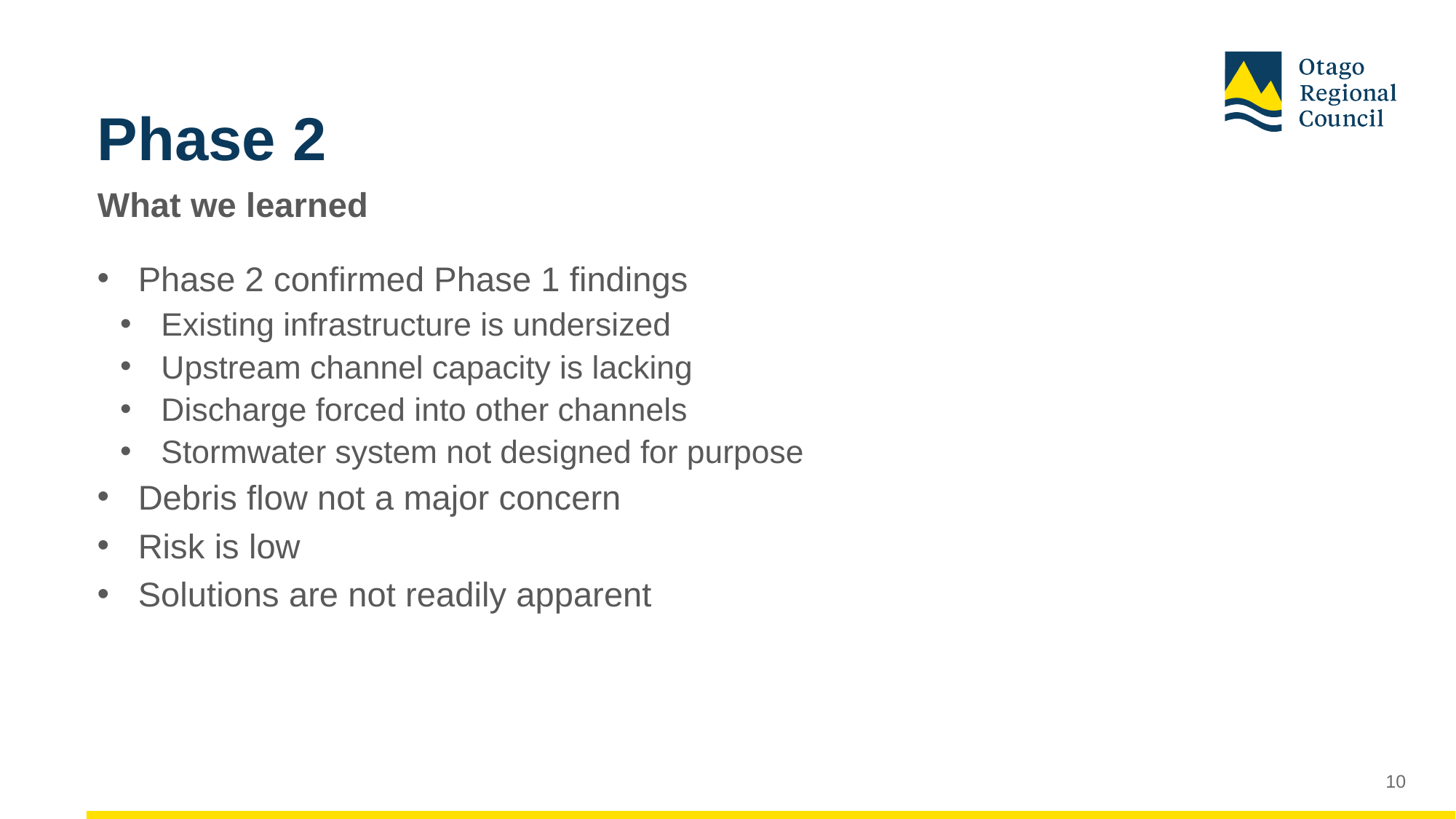

# Phase 2
What we learned
Phase 2 confirmed Phase 1 findings
Existing infrastructure is undersized
Upstream channel capacity is lacking
Discharge forced into other channels
Stormwater system not designed for purpose
Debris flow not a major concern
Risk is low
Solutions are not readily apparent

10